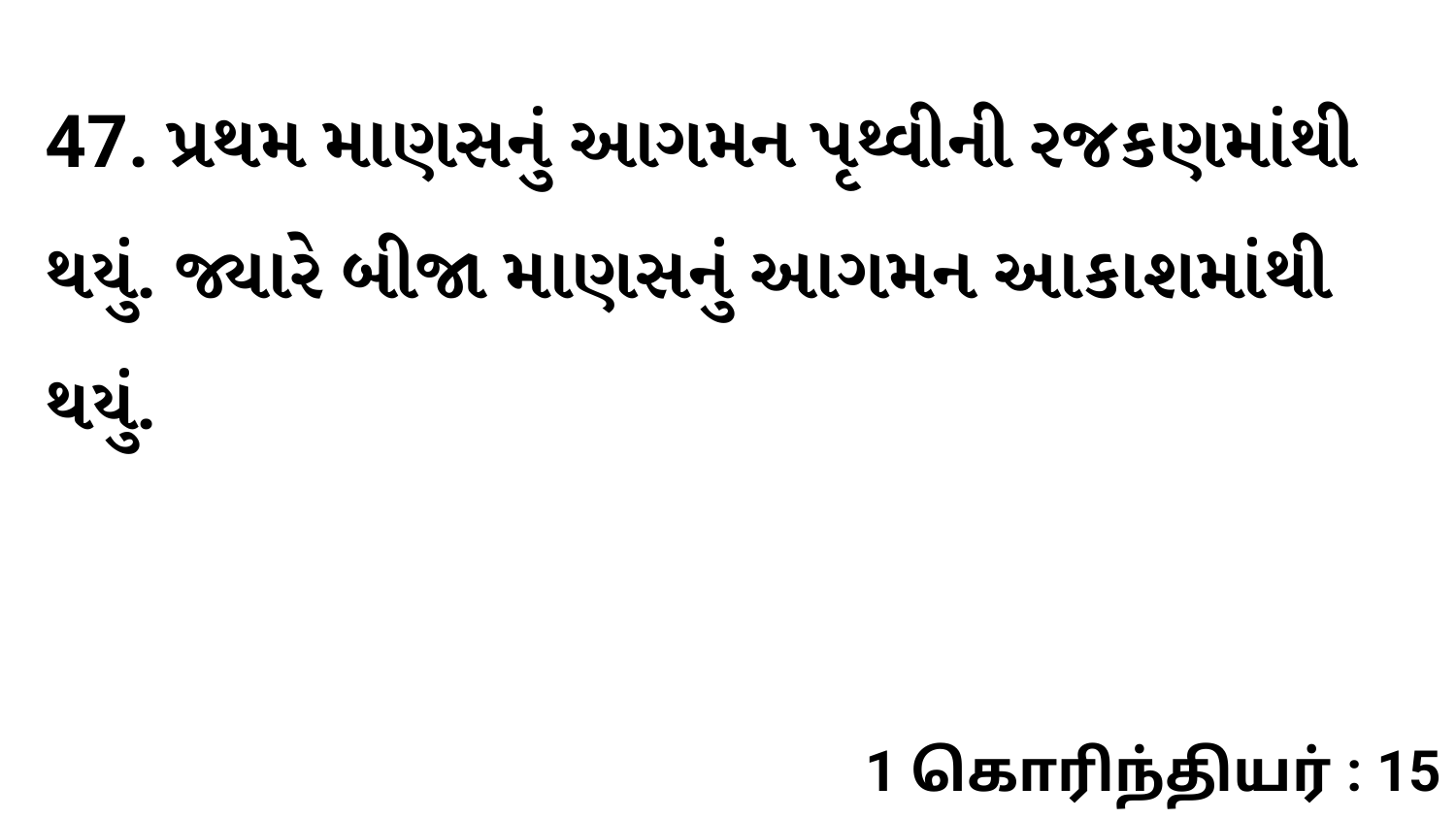

47. પ્રથમ માણસનું આગમન પૃથ્વીની રજકણમાંથી થયું. જ્યારે બીજા માણસનું આગમન આકાશમાંથી થયું.
1 கொரிந்தியர் : 15